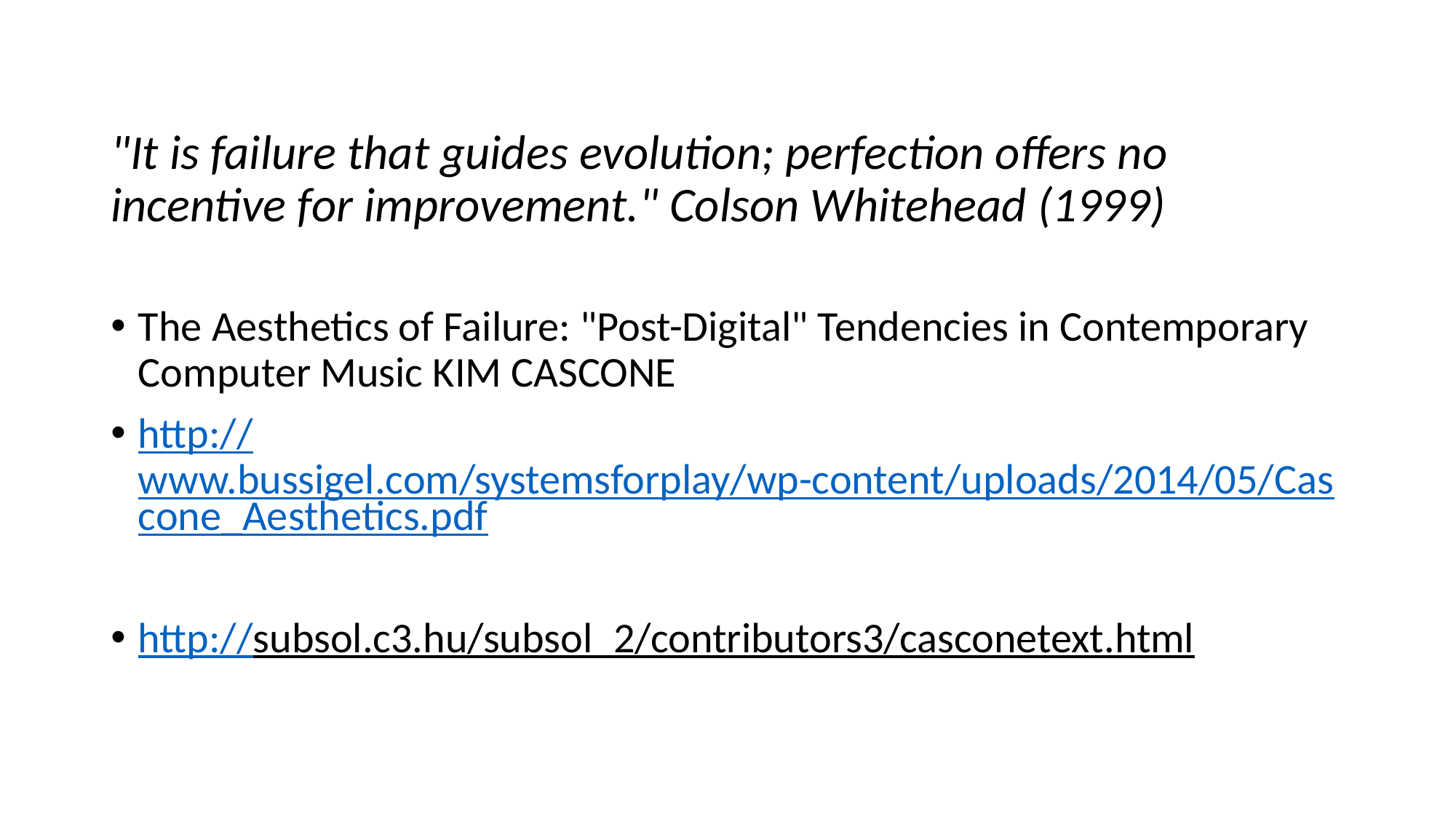

# "It is failure that guides evolution; perfection offers no incentive for improvement." Colson Whitehead (1999)
The Aesthetics of Failure: "Post-Digital" Tendencies in Contemporary Computer Music KIM CASCONE
http://www.bussigel.com/systemsforplay/wp-content/uploads/2014/05/Cascone_Aesthetics.pdf

http://subsol.c3.hu/subsol_2/contributors3/casconetext.html